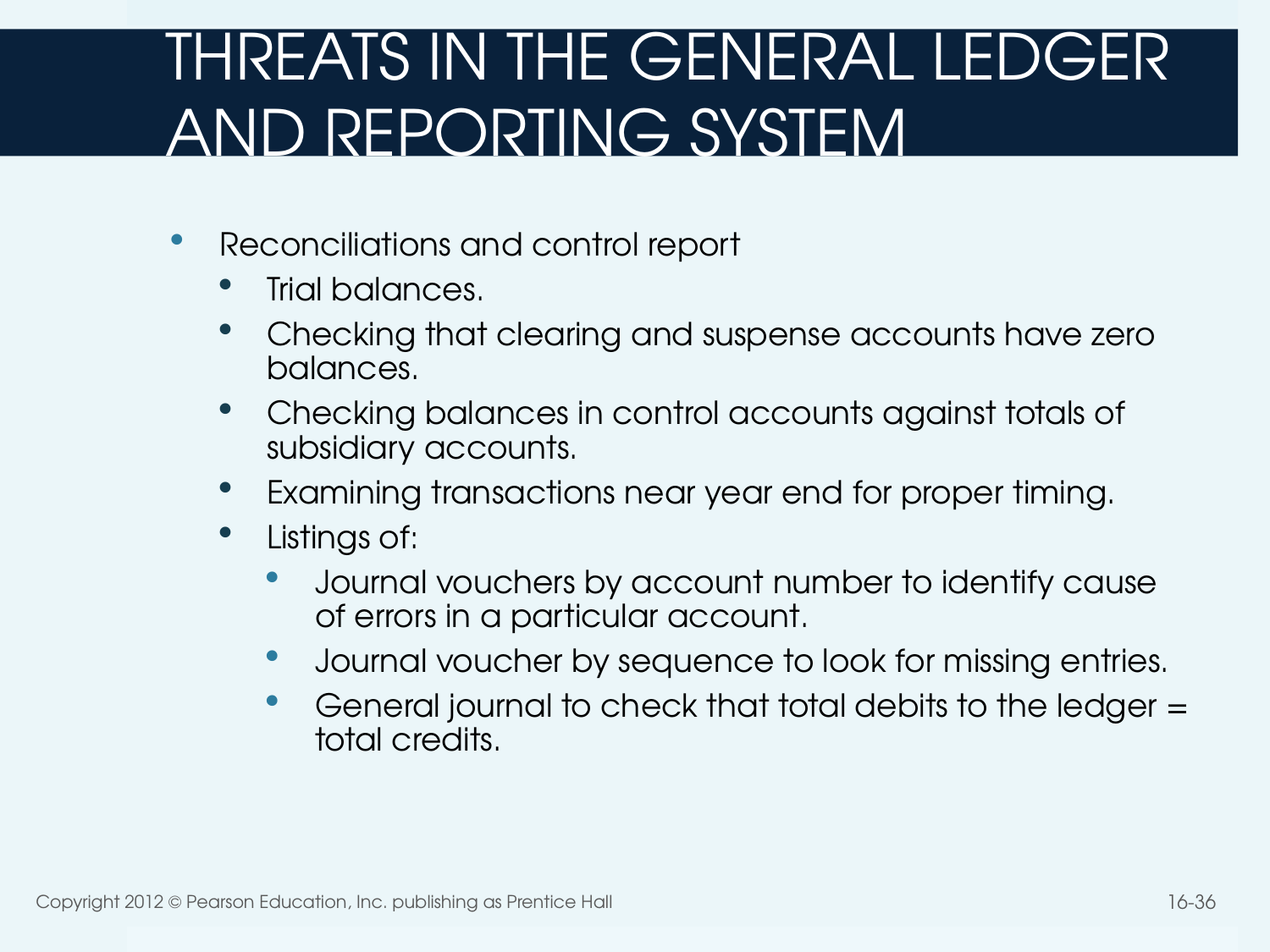

THREATS IN THE GENERAL LEDGER AND REPORTING SYSTEM
Reconciliations and control report
Trial balances.
Checking that clearing and suspense accounts have zero balances.
Checking balances in control accounts against totals of subsidiary accounts.
Examining transactions near year end for proper timing.
Listings of:
Journal vouchers by account number to identify cause of errors in a particular account.
Journal voucher by sequence to look for missing entries.
General journal to check that total debits to the ledger = total credits.
Copyright 2012 © Pearson Education, Inc. publishing as Prentice Hall
16-36